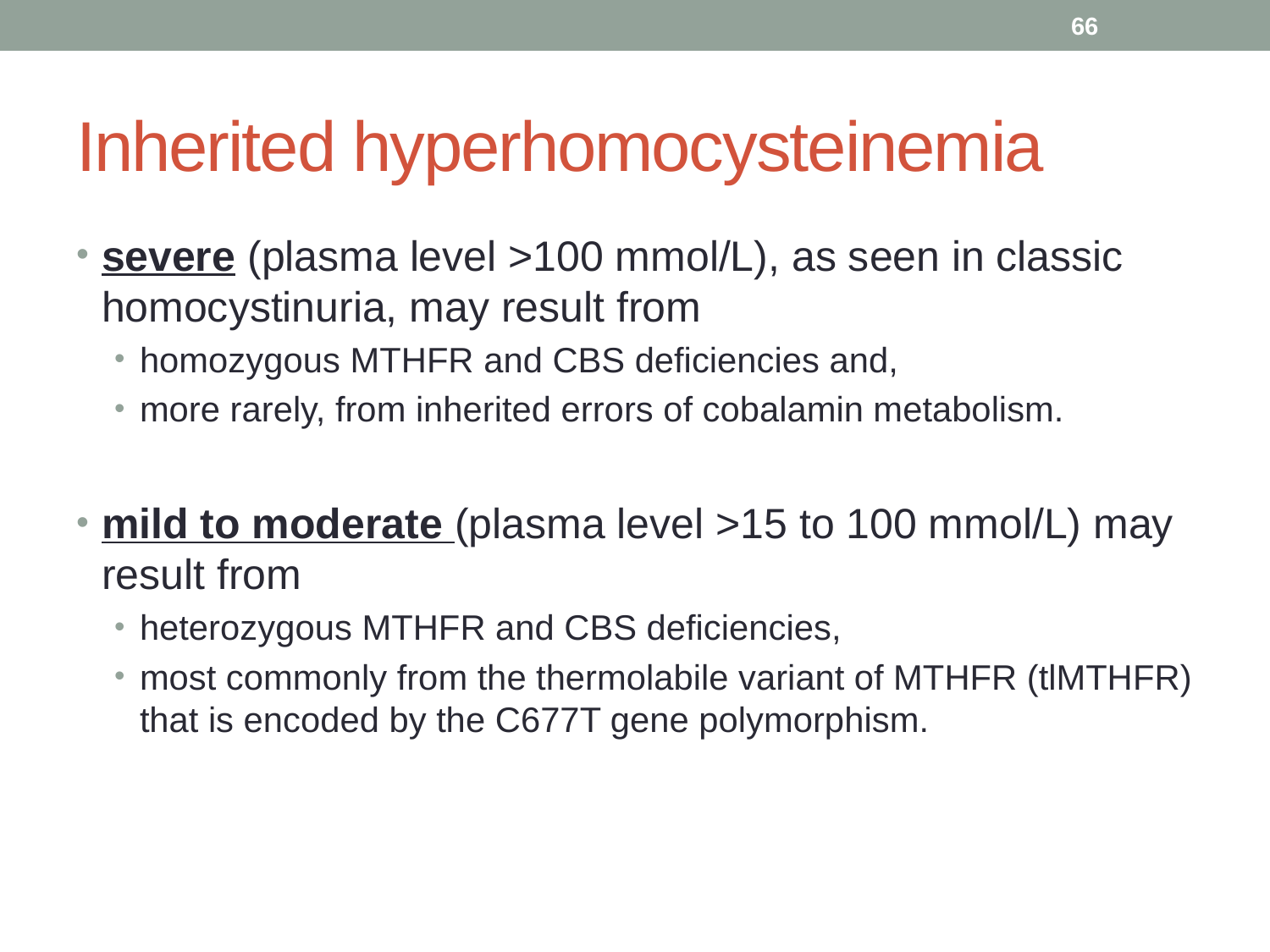

66
# Inherited hyperhomocysteinemia
severe (plasma level >100 mmol/L), as seen in classic homocystinuria, may result from
homozygous MTHFR and CBS deficiencies and,
more rarely, from inherited errors of cobalamin metabolism.

mild to moderate (plasma level >15 to 100 mmol/L) may result from
heterozygous MTHFR and CBS deficiencies,
most commonly from the thermolabile variant of MTHFR (tlMTHFR) that is encoded by the C677T gene polymorphism.